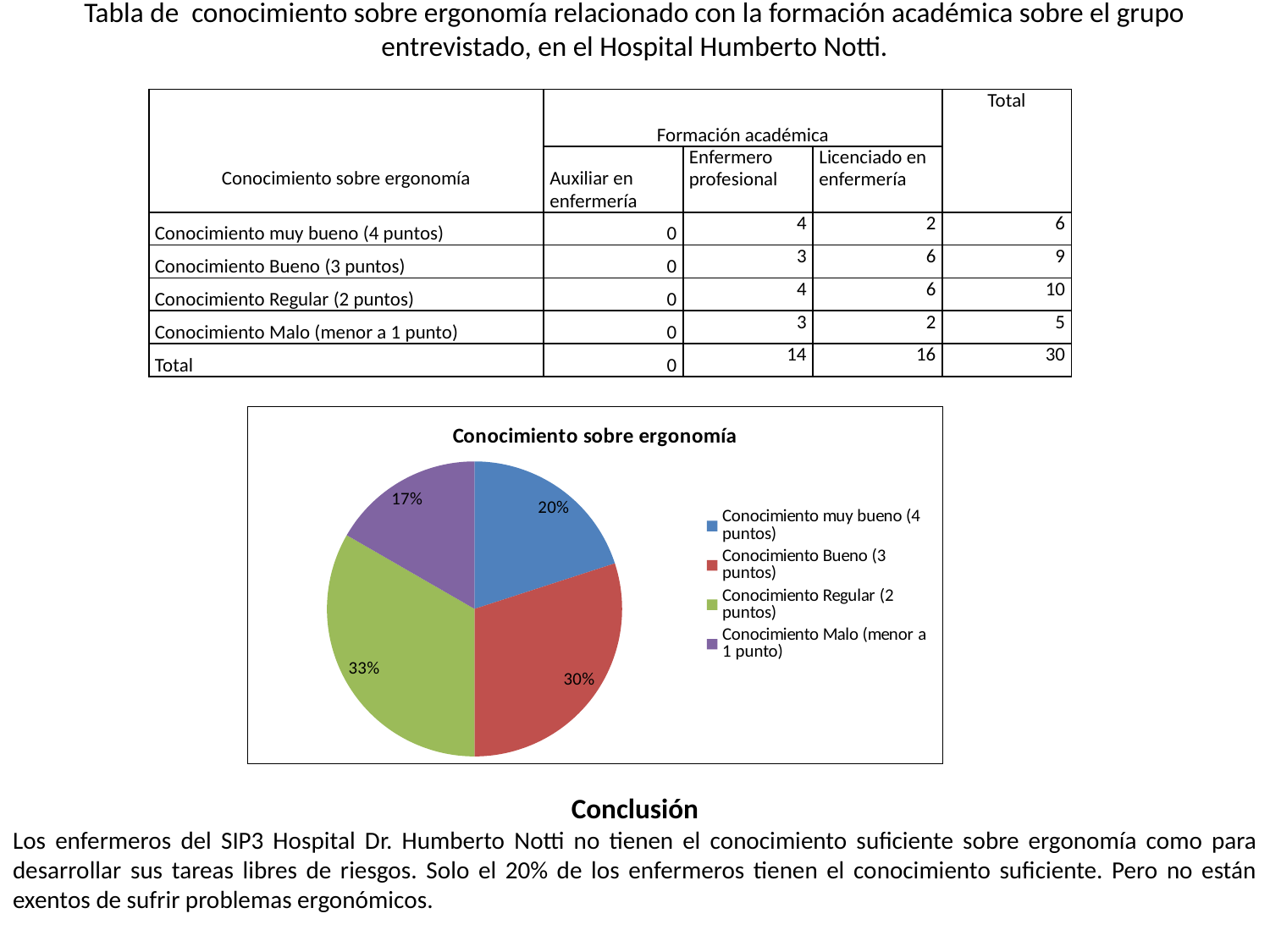

# Tabla de  conocimiento sobre ergonomía relacionado con la formación académica sobre el grupo entrevistado, en el Hospital Humberto Notti.
| Conocimiento sobre ergonomía | Formación académica |  |  | Total |
| --- | --- | --- | --- | --- |
|  | Auxiliar en enfermería | Enfermero profesional | Licenciado en enfermería |  |
| Conocimiento muy bueno (4 puntos) | 0 | 4 | 2 | 6 |
| Conocimiento Bueno (3 puntos) | 0 | 3 | 6 | 9 |
| Conocimiento Regular (2 puntos) | 0 | 4 | 6 | 10 |
| Conocimiento Malo (menor a 1 punto) | 0 | 3 | 2 | 5 |
| Total | 0 | 14 | 16 | 30 |

### Chart: Conocimiento sobre ergonomía

| Category | Cantidad de personas |
|---|---|
| Conocimiento muy bueno (4 puntos)  | 6.0 |
| Conocimiento Bueno (3 puntos) | 9.0 |
| Conocimiento Regular (2 puntos) | 10.0 |
| Conocimiento Malo (menor a 1 punto)  | 5.0 |
Conclusión
Los enfermeros del SIP3 Hospital Dr. Humberto Notti no tienen el conocimiento suficiente sobre ergonomía como para desarrollar sus tareas libres de riesgos. Solo el 20% de los enfermeros tienen el conocimiento suficiente. Pero no están exentos de sufrir problemas ergonómicos.